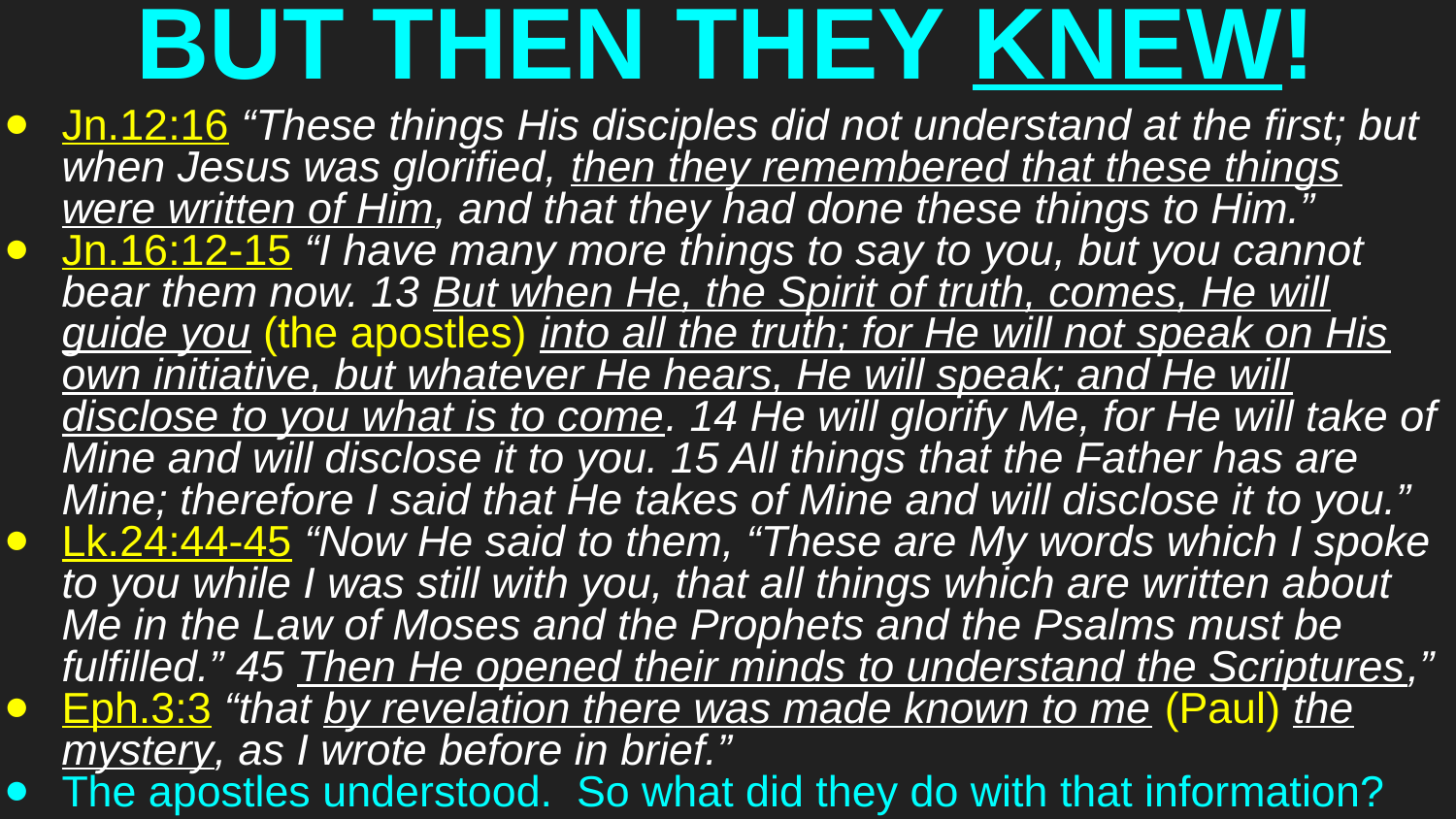

# BUT THEN THEY KNEW!
Jn.12:16 “These things His disciples did not understand at the first; but when Jesus was glorified, then they remembered that these things were written of Him, and that they had done these things to Him.”
Jn.16:12-15 “I have many more things to say to you, but you cannot bear them now. 13 But when He, the Spirit of truth, comes, He will guide you (the apostles) into all the truth; for He will not speak on His own initiative, but whatever He hears, He will speak; and He will disclose to you what is to come. 14 He will glorify Me, for He will take of Mine and will disclose it to you. 15 All things that the Father has are Mine; therefore I said that He takes of Mine and will disclose it to you.”
Lk.24:44-45 “Now He said to them, “These are My words which I spoke to you while I was still with you, that all things which are written about Me in the Law of Moses and the Prophets and the Psalms must be fulfilled.” 45 Then He opened their minds to understand the Scriptures,”
Eph.3:3 “that by revelation there was made known to me (Paul) the mystery, as I wrote before in brief.”
The apostles understood.  So what did they do with that information?